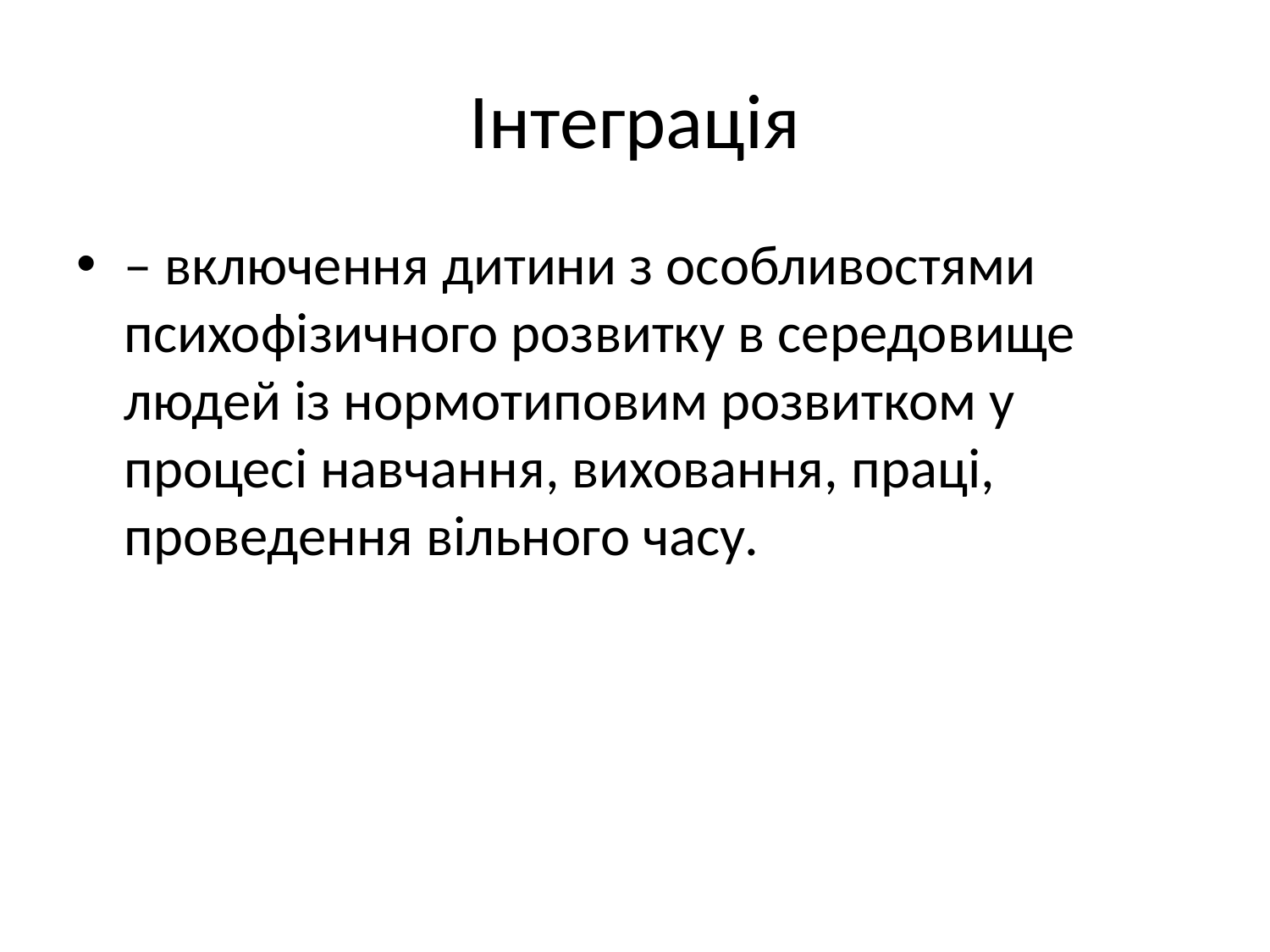

# Інтеграція
– включення дитини з особливостями психофізичного розвитку в середовище людей із нормотиповим розвитком у процесі навчання, виховання, праці, проведення вільного часу.